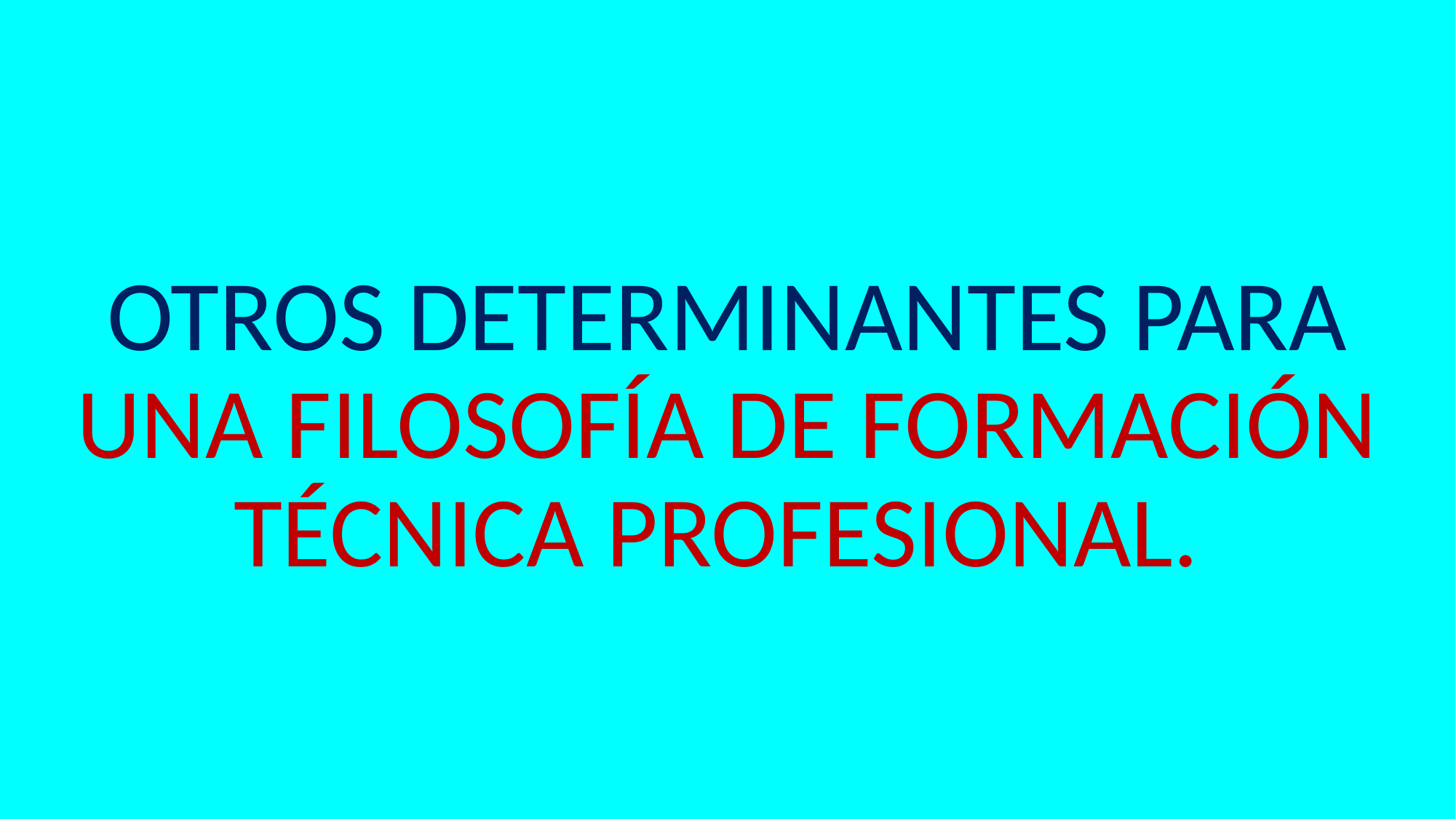

OTROS DETERMINANTES PARA UNA FILOSOFÍA DE FORMACIÓN TÉCNICA PROFESIONAL.